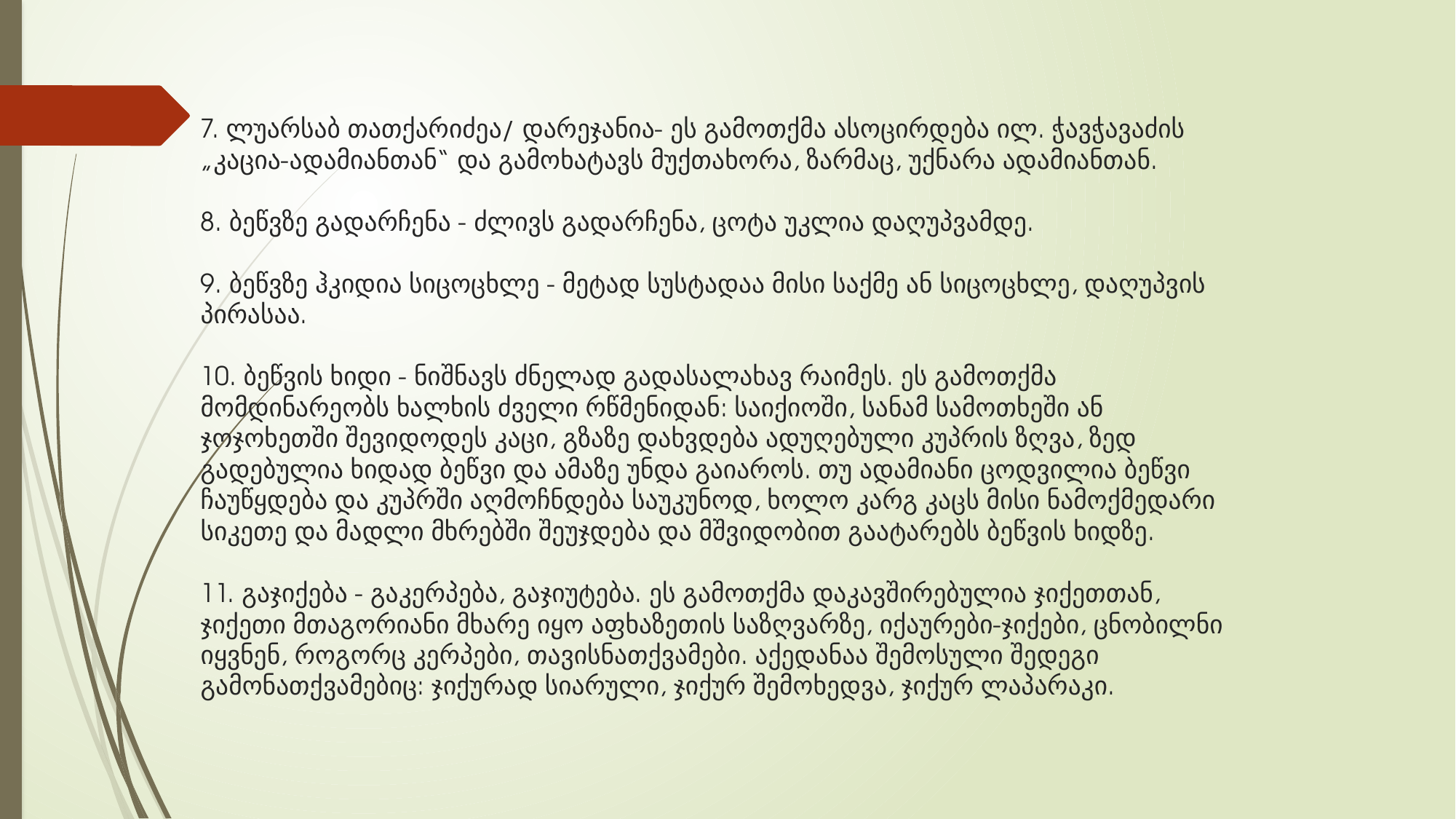

# 7. ლუარსაბ თათქარიძეა/ დარეჯანია- ეს გამოთქმა ასოცირდება ილ. ჭავჭავაძის „კაცია-ადამიანთან“ და გამოხატავს მუქთახორა, ზარმაც, უქნარა ადამიანთან. 8. ბეწვზე გადარჩენა - ძლივს გადარჩენა, ცოტა უკლია დაღუპვამდე. 9. ბეწვზე ჰკიდია სიცოცხლე - მეტად სუსტადაა მისი საქმე ან სიცოცხლე, დაღუპვის პირასაა. 10. ბეწვის ხიდი - ნიშნავს ძნელად გადასალახავ რაიმეს. ეს გამოთქმა მომდინარეობს ხალხის ძველი რწმენიდან: საიქიოში, სანამ სამოთხეში ან ჯოჯოხეთში შევიდოდეს კაცი, გზაზე დახვდება ადუღებული კუპრის ზღვა, ზედ გადებულია ხიდად ბეწვი და ამაზე უნდა გაიაროს. თუ ადამიანი ცოდვილია ბეწვი ჩაუწყდება და კუპრში აღმოჩნდება საუკუნოდ, ხოლო კარგ კაცს მისი ნამოქმედარი სიკეთე და მადლი მხრებში შეუჯდება და მშვიდობით გაატარებს ბეწვის ხიდზე. 11. გაჯიქება - გაკერპება, გაჯიუტება. ეს გამოთქმა დაკავშირებულია ჯიქეთთან, ჯიქეთი მთაგორიანი მხარე იყო აფხაზეთის საზღვარზე, იქაურები-ჯიქები, ცნობილნი იყვნენ, როგორც კერპები, თავისნათქვამები. აქედანაა შემოსული შედეგი გამონათქვამებიც: ჯიქურად სიარული, ჯიქურ შემოხედვა, ჯიქურ ლაპარაკი.